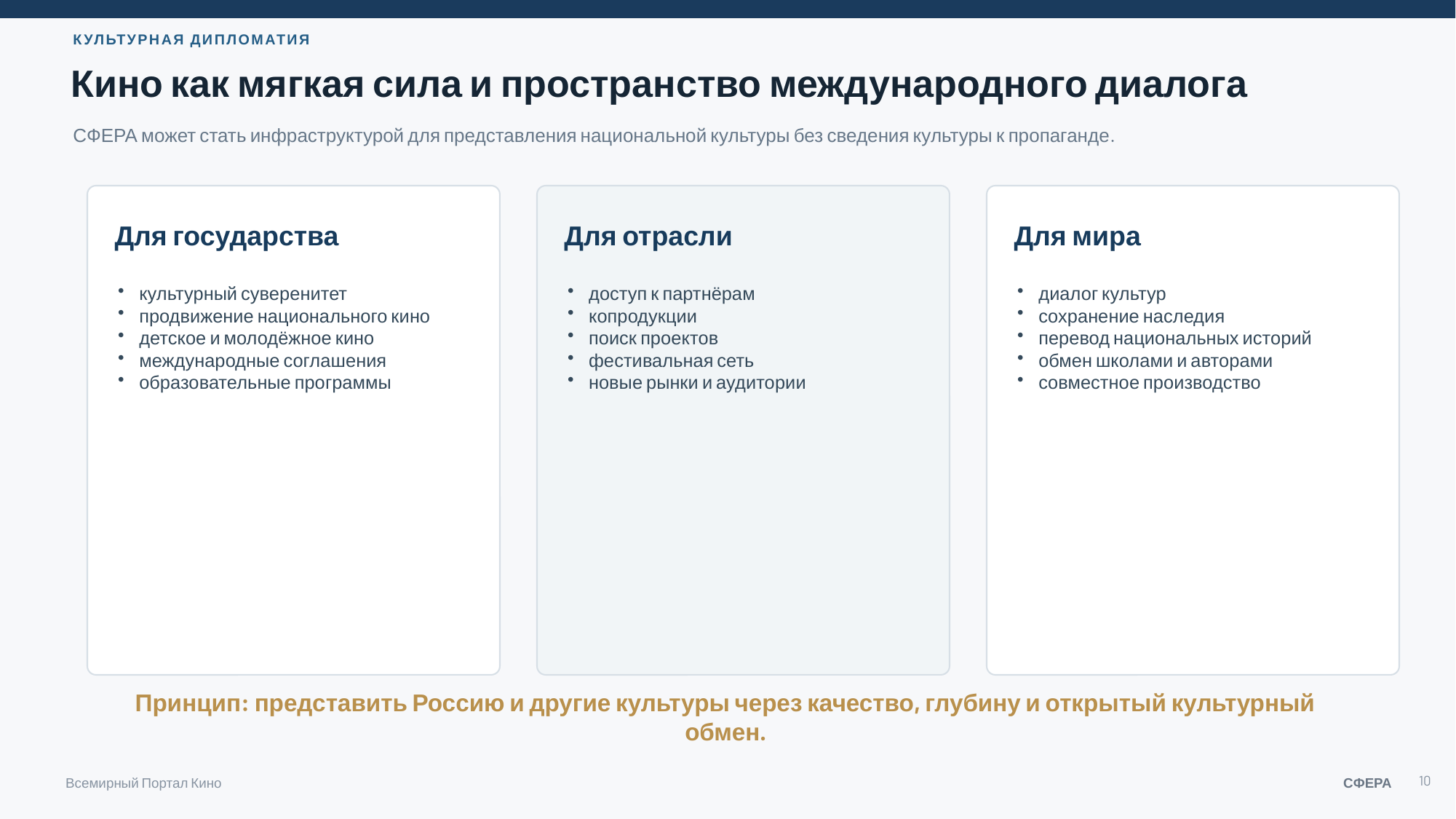

КУЛЬТУРНАЯ ДИПЛОМАТИЯ
Кино как мягкая сила и пространство международного диалога
СФЕРА может стать инфраструктурой для представления национальной культуры без сведения культуры к пропаганде.

Для государства
Для отрасли
Для мира
культурный суверенитет
продвижение национального кино
детское и молодёжное кино
международные соглашения
образовательные программы
доступ к партнёрам
копродукции
поиск проектов
фестивальная сеть
новые рынки и аудитории
диалог культур
сохранение наследия
перевод национальных историй
обмен школами и авторами
совместное производство
Принцип: представить Россию и другие культуры через качество, глубину и открытый культурный обмен.
10